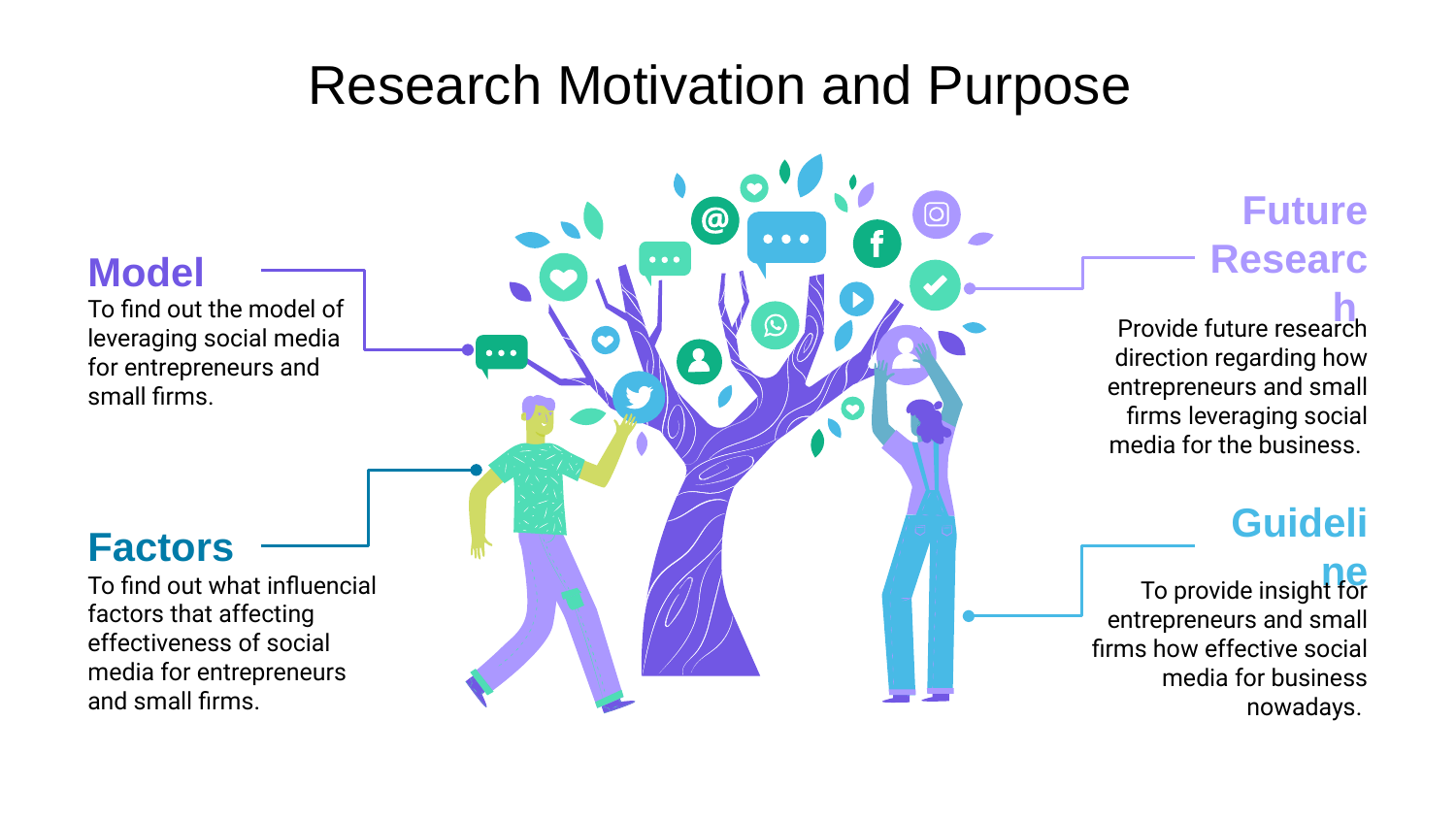

# Research Motivation and Purpose

Model
To find out the model of leveraging social media
for entrepreneurs and small firms.
Future Research
Provide future research direction regarding how entrepreneurs and small firms leveraging social media for the business.
Factors
To find out what influencial factors that affecting effectiveness of social media for entrepreneurs and small firms.
Guideline
To provide insight for entrepreneurs and small firms how effective social media for business nowadays.